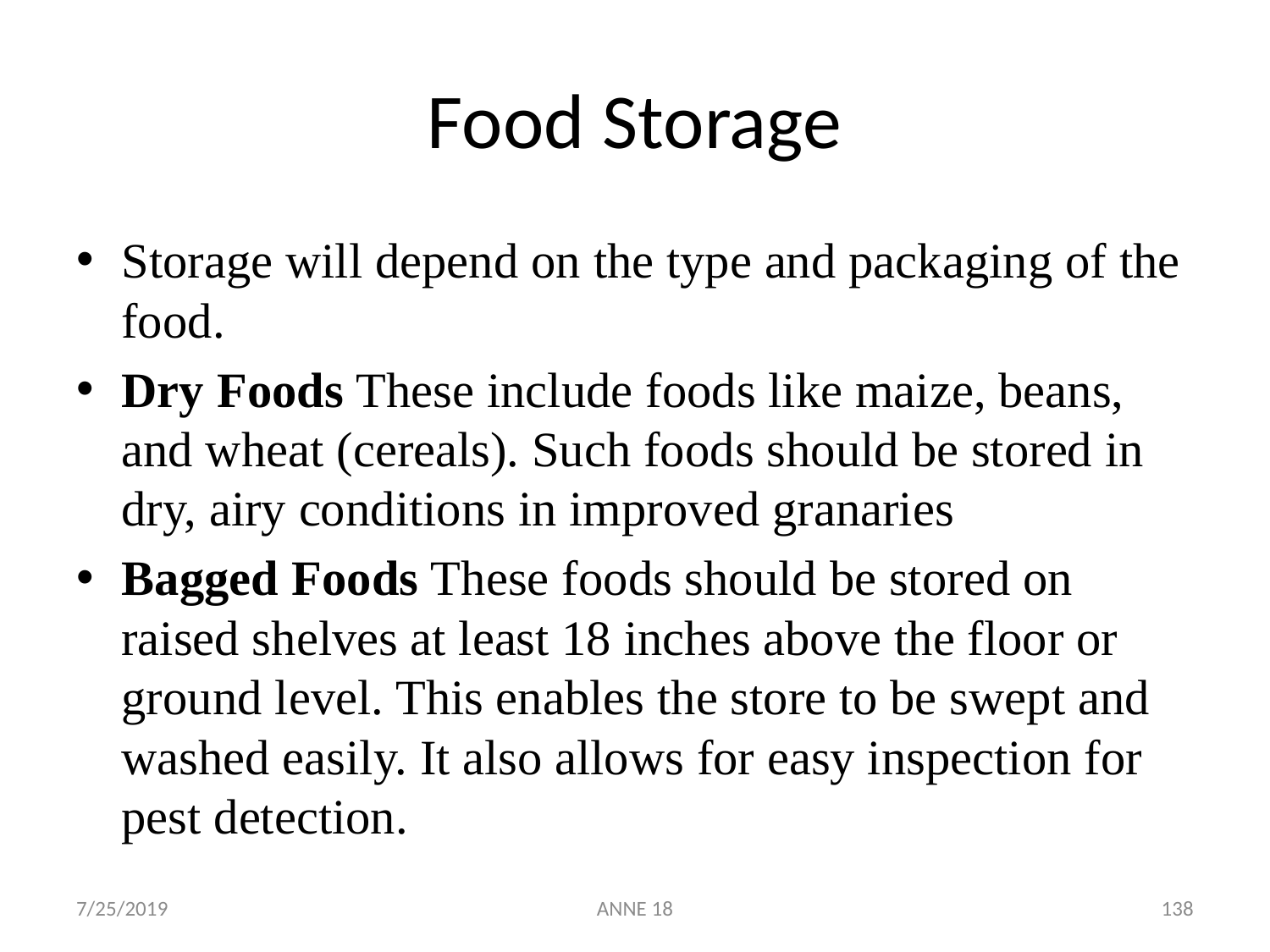

# Food Storage
Storage will depend on the type and packaging of the food.
Dry Foods These include foods like maize, beans, and wheat (cereals). Such foods should be stored in dry, airy conditions in improved granaries
Bagged Foods These foods should be stored on raised shelves at least 18 inches above the floor or ground level. This enables the store to be swept and washed easily. It also allows for easy inspection for pest detection.
7/25/2019
ANNE 18
138